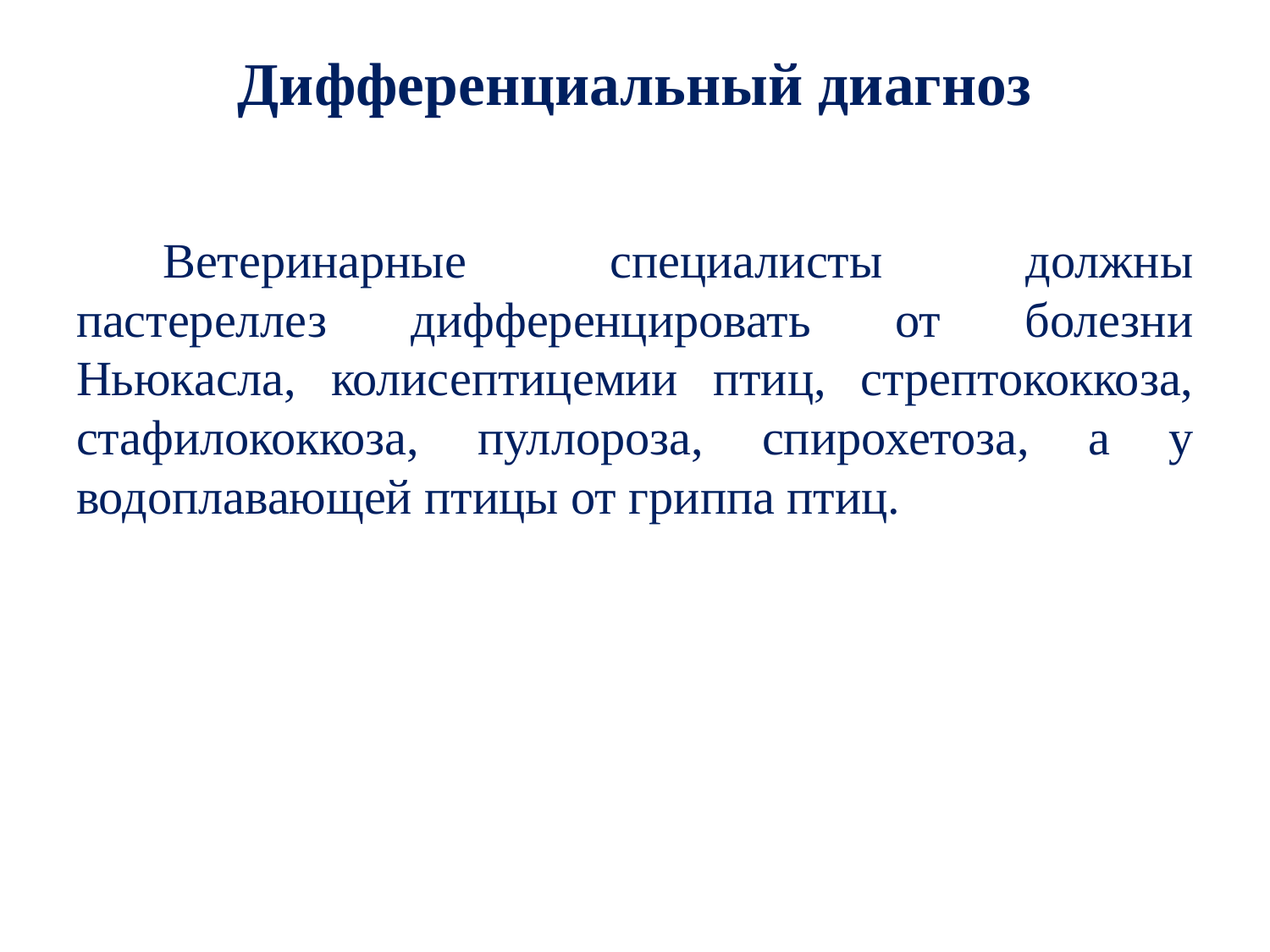

# Дифференциальный диагноз
Ветеринарные специалисты должны пастереллез дифференцировать от болезни Ньюкасла, колисептицемии птиц, стрептококкоза, стафилококкоза, пуллороза, спирохетоза, а у водоплавающей птицы от гриппа птиц.